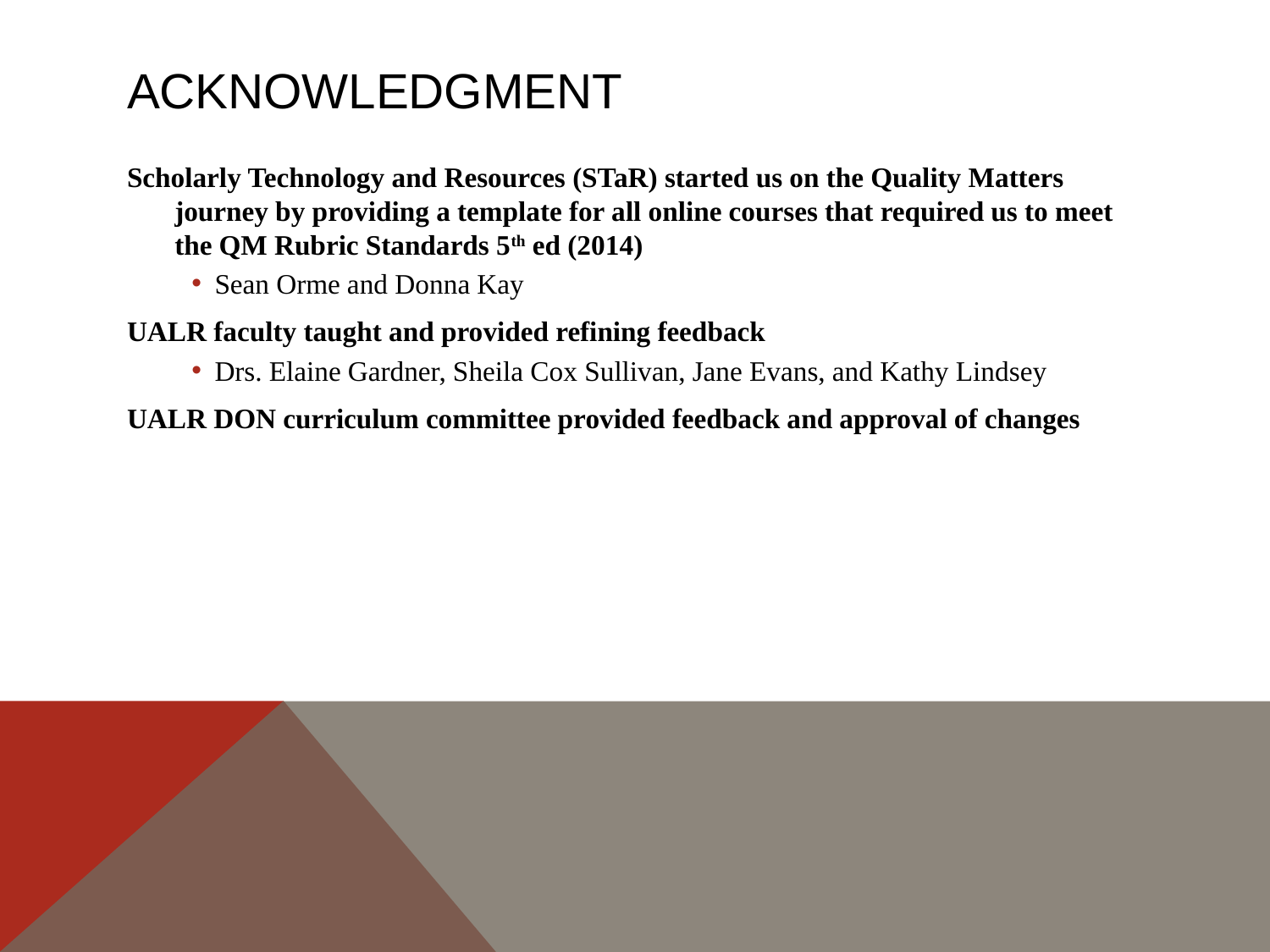

# Acknowledgment
Scholarly Technology and Resources (STaR) started us on the Quality Matters journey by providing a template for all online courses that required us to meet the QM Rubric Standards 5th ed (2014)
Sean Orme and Donna Kay
UALR faculty taught and provided refining feedback
Drs. Elaine Gardner, Sheila Cox Sullivan, Jane Evans, and Kathy Lindsey
UALR DON curriculum committee provided feedback and approval of changes